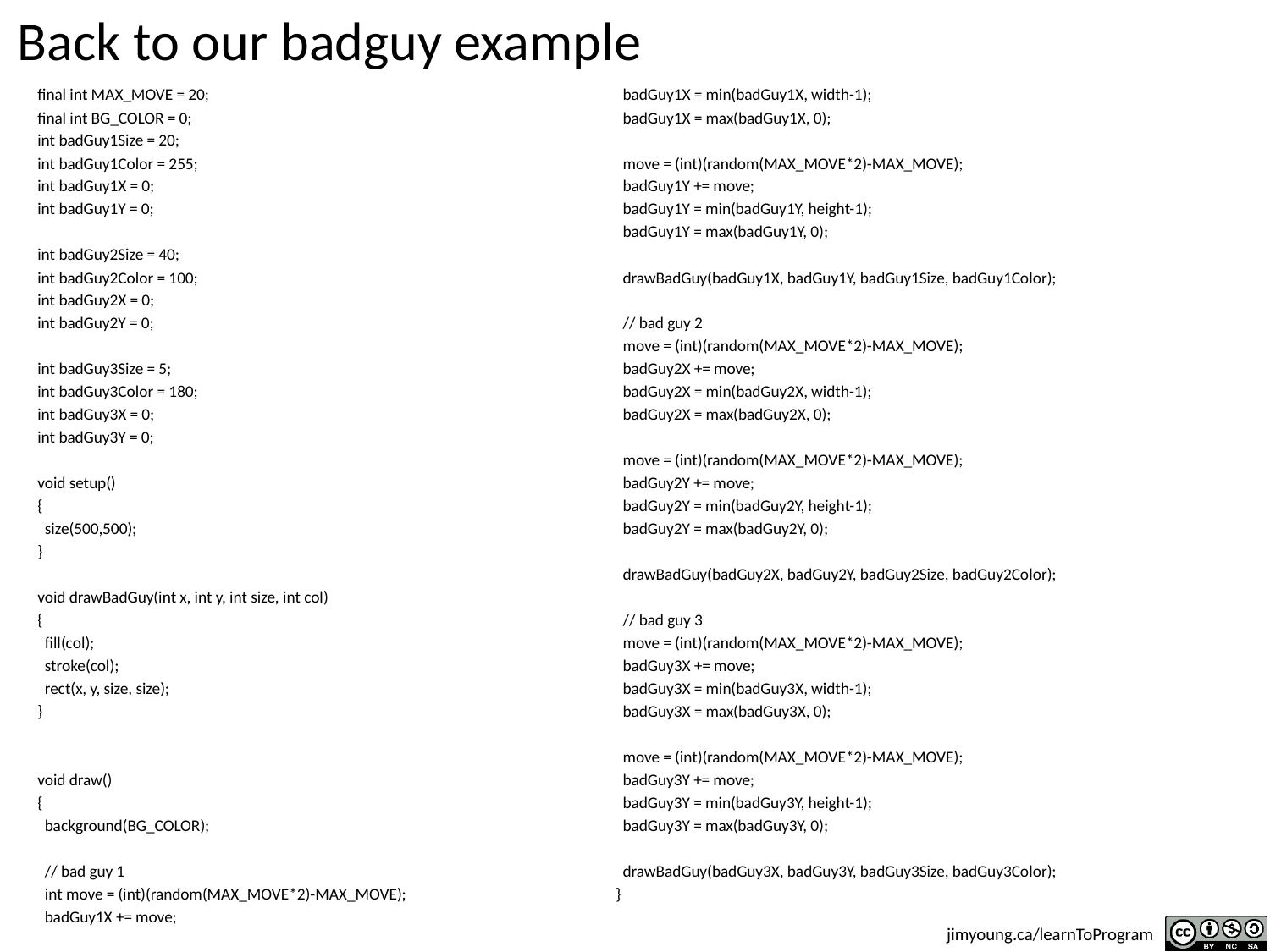

# Back to our badguy example
final int MAX_MOVE = 20;
final int BG_COLOR = 0;
int badGuy1Size = 20;
int badGuy1Color = 255;
int badGuy1X = 0;
int badGuy1Y = 0;

int badGuy2Size = 40;
int badGuy2Color = 100;
int badGuy2X = 0;
int badGuy2Y = 0;

int badGuy3Size = 5;
int badGuy3Color = 180;
int badGuy3X = 0;
int badGuy3Y = 0;

void setup()
{
  size(500,500);
}

void drawBadGuy(int x, int y, int size, int col)
{
  fill(col);
  stroke(col);
  rect(x, y, size, size);
}

void draw()
{
  background(BG_COLOR);

  // bad guy 1
  int move = (int)(random(MAX_MOVE*2)-MAX_MOVE);
  badGuy1X += move;
  badGuy1X = min(badGuy1X, width-1);
  badGuy1X = max(badGuy1X, 0);

  move = (int)(random(MAX_MOVE*2)-MAX_MOVE);
  badGuy1Y += move;
  badGuy1Y = min(badGuy1Y, height-1);
  badGuy1Y = max(badGuy1Y, 0);

  drawBadGuy(badGuy1X, badGuy1Y, badGuy1Size, badGuy1Color);

  // bad guy 2
  move = (int)(random(MAX_MOVE*2)-MAX_MOVE);
  badGuy2X += move;
  badGuy2X = min(badGuy2X, width-1);
  badGuy2X = max(badGuy2X, 0);

  move = (int)(random(MAX_MOVE*2)-MAX_MOVE);
  badGuy2Y += move;
  badGuy2Y = min(badGuy2Y, height-1);
  badGuy2Y = max(badGuy2Y, 0);

  drawBadGuy(badGuy2X, badGuy2Y, badGuy2Size, badGuy2Color);

  // bad guy 3
  move = (int)(random(MAX_MOVE*2)-MAX_MOVE);
  badGuy3X += move;
  badGuy3X = min(badGuy3X, width-1);
  badGuy3X = max(badGuy3X, 0);

  move = (int)(random(MAX_MOVE*2)-MAX_MOVE);
  badGuy3Y += move;
  badGuy3Y = min(badGuy3Y, height-1);
  badGuy3Y = max(badGuy3Y, 0);

  drawBadGuy(badGuy3X, badGuy3Y, badGuy3Size, badGuy3Color);
}